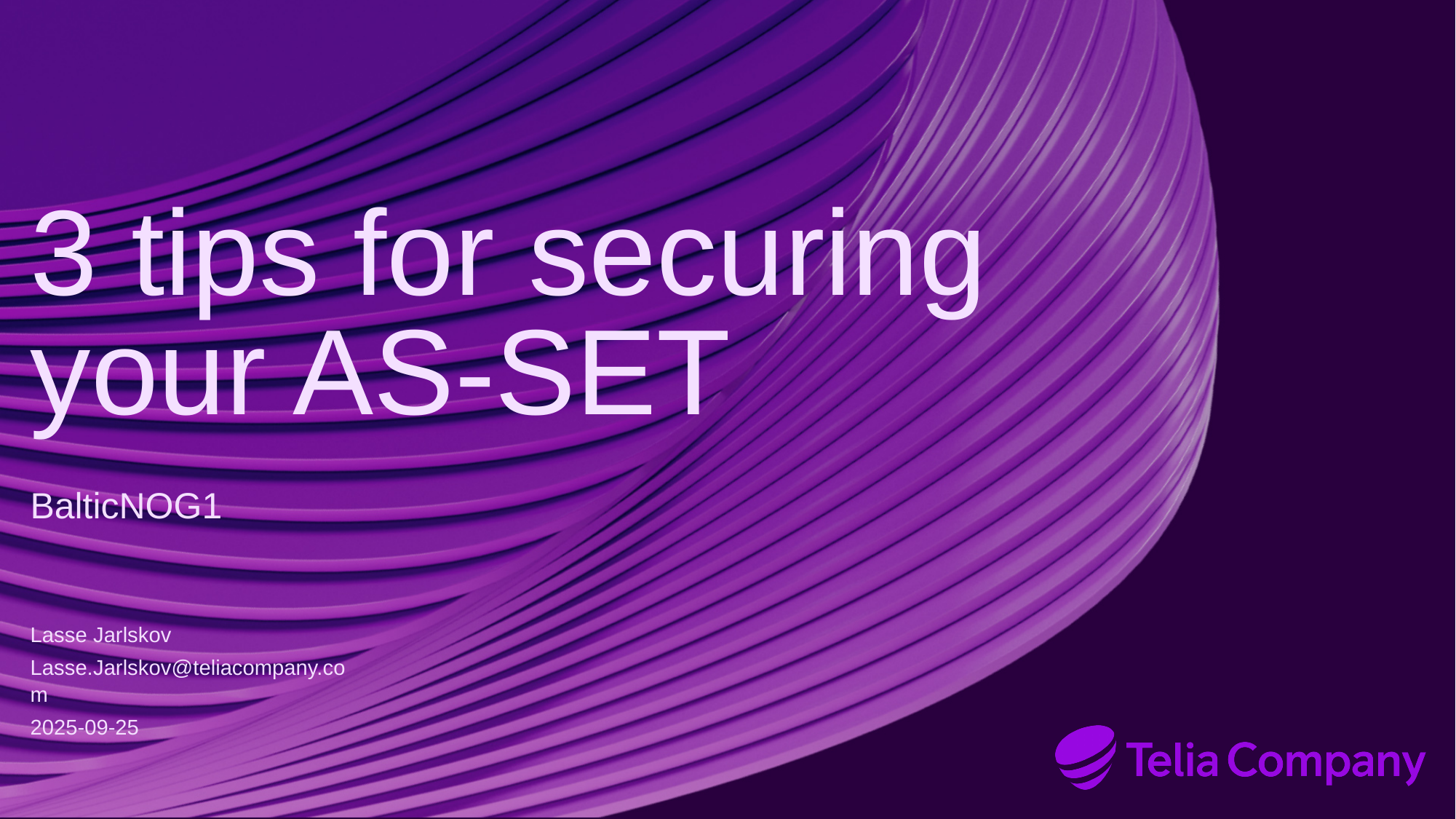

# 3 tips for securing your AS-SET
BalticNOG1
Lasse Jarlskov
Lasse.Jarlskov@teliacompany.com
2025-09-25